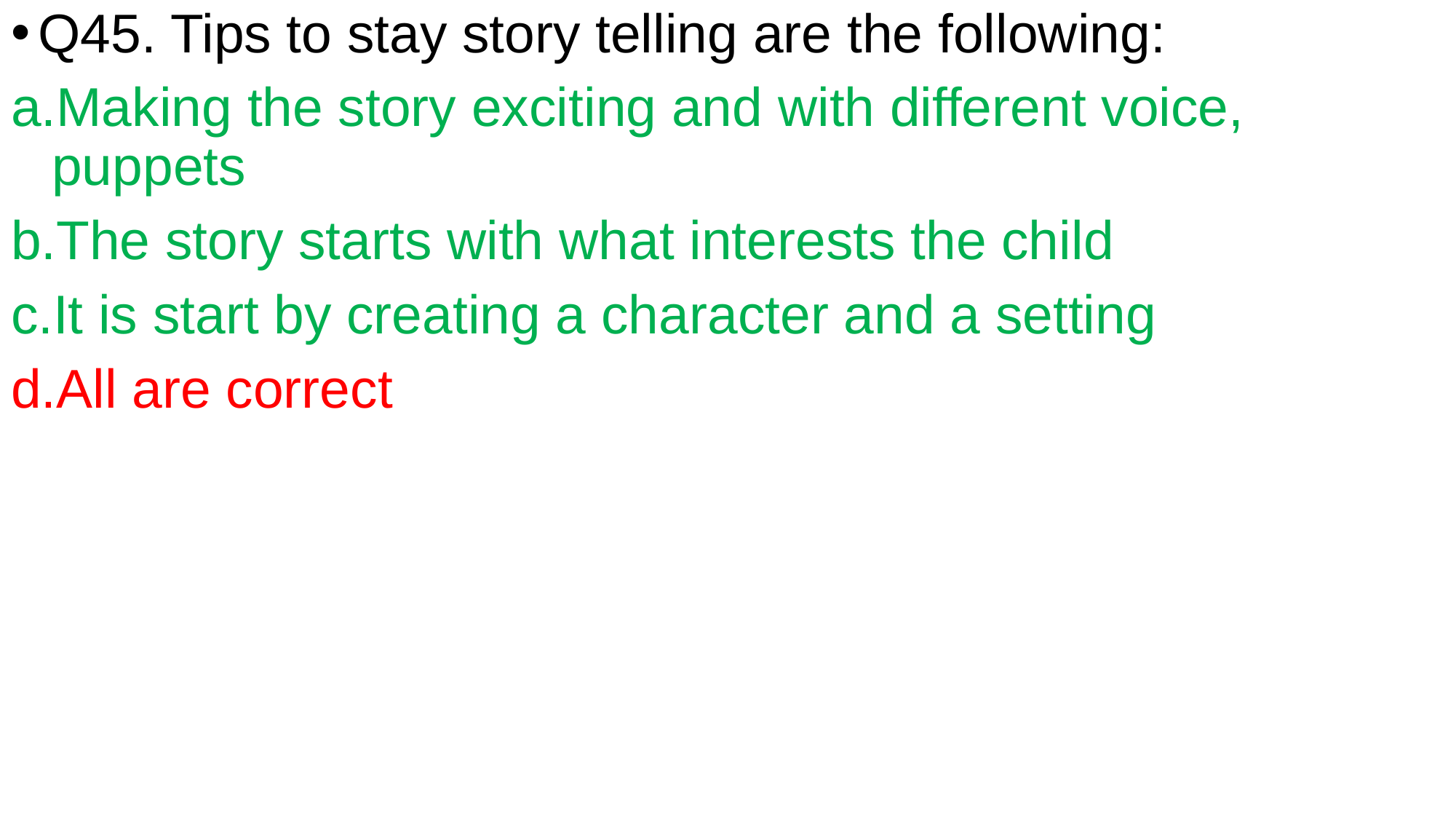

Q45. Tips to stay story telling are the following:
Making the story exciting and with different voice, puppets
The story starts with what interests the child
It is start by creating a character and a setting
All are correct